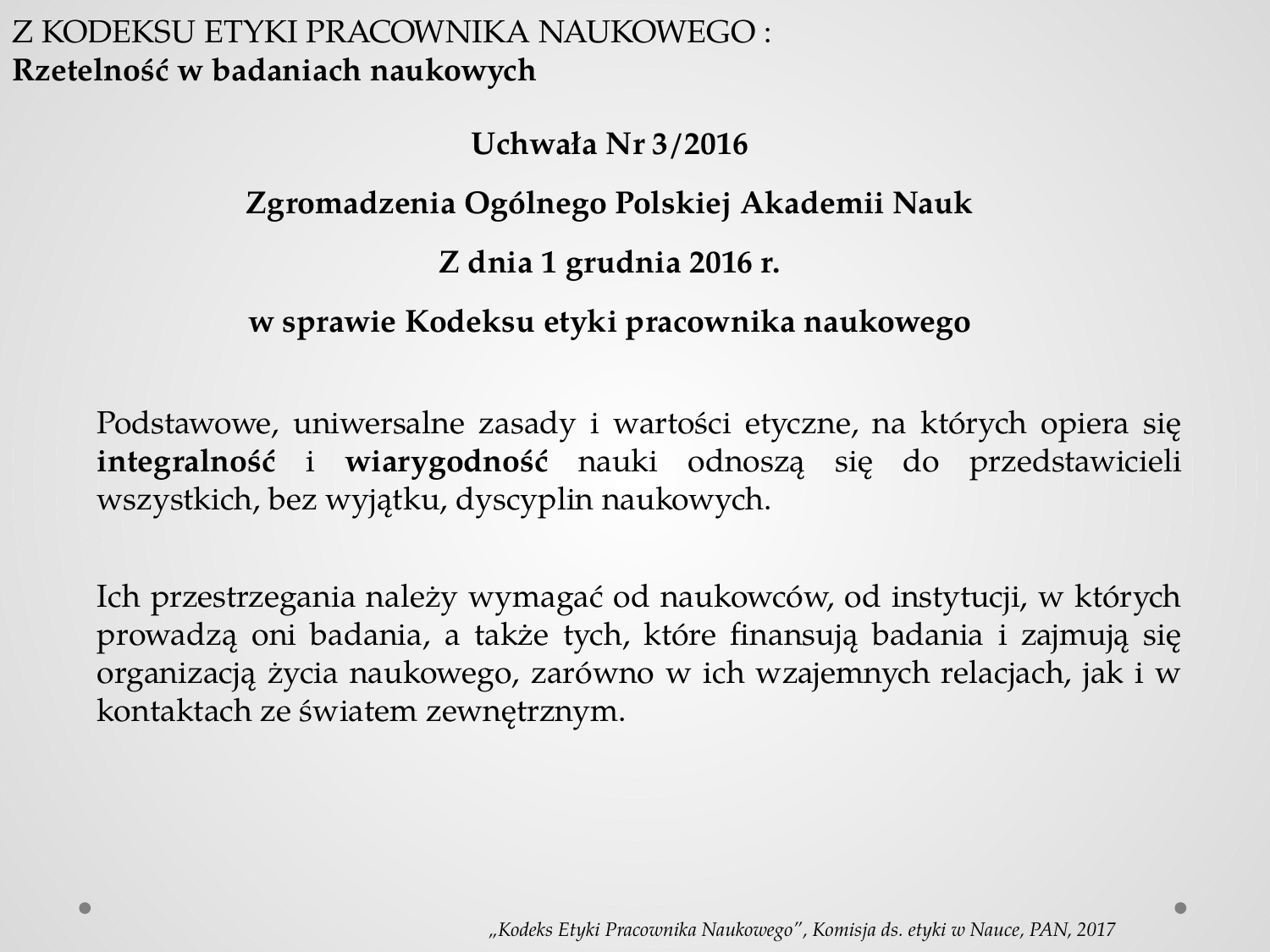

Z KODEKSU ETYKI PRACOWNIKA NAUKOWEGO :
Rzetelność w badaniach naukowych
Uchwała Nr 3/2016
Zgromadzenia Ogólnego Polskiej Akademii Nauk
Z dnia 1 grudnia 2016 r.
w sprawie Kodeksu etyki pracownika naukowego
Podstawowe, uniwersalne zasady i wartości etyczne, na których opiera się integralność i wiarygodność nauki odnoszą się do przedstawicieli wszystkich, bez wyjątku, dyscyplin naukowych.

Ich przestrzegania należy wymagać od naukowców, od instytucji, w których prowadzą oni badania, a także tych, które finansują badania i zajmują się organizacją życia naukowego, zarówno w ich wzajemnych relacjach, jak i w kontaktach ze światem zewnętrznym.
„Kodeks Etyki Pracownika Naukowego”, Komisja ds. etyki w Nauce, PAN, 2017